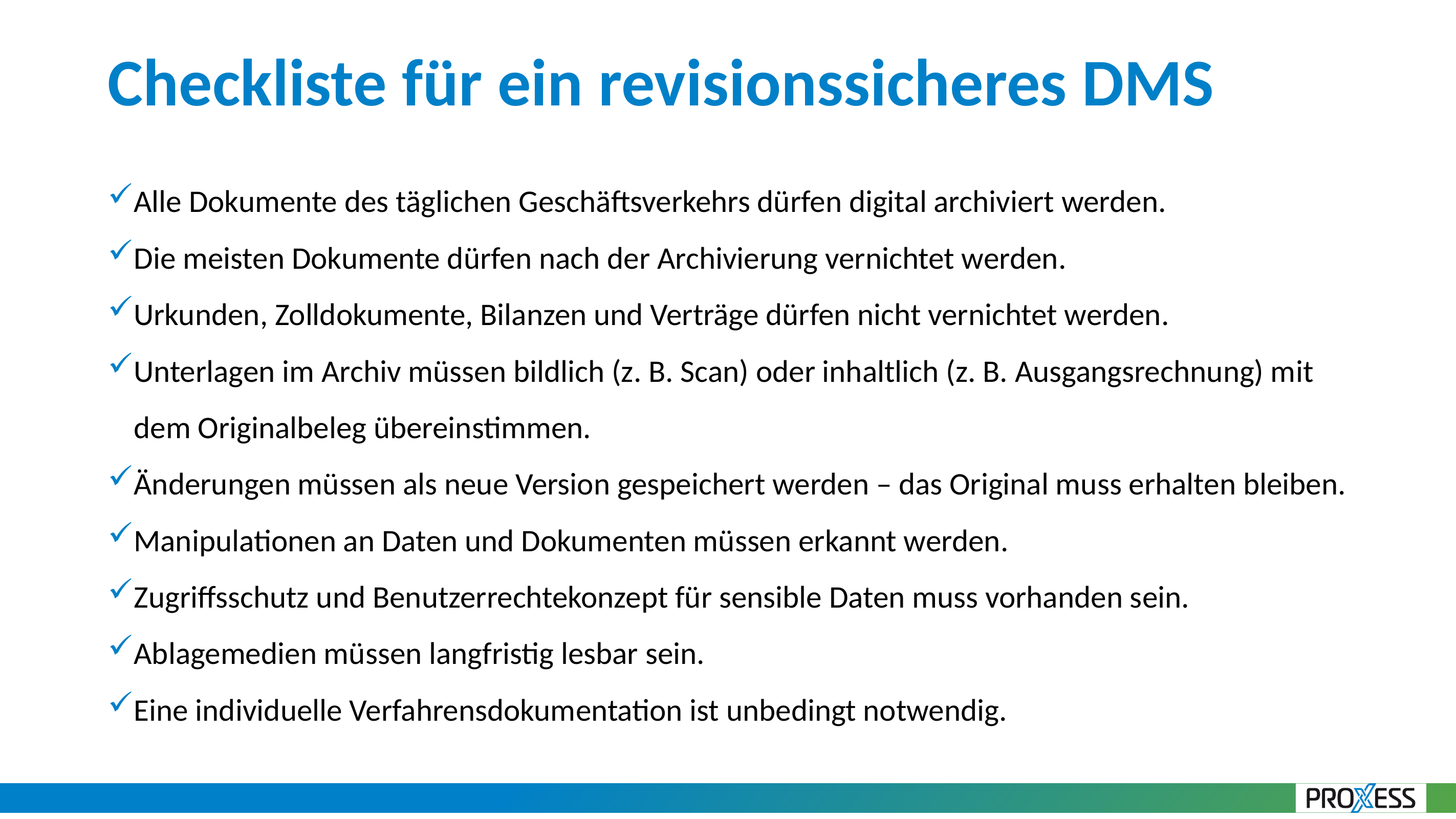

# Checkliste für ein revisionssicheres DMS
Alle Dokumente des täglichen Geschäftsverkehrs dürfen digital archiviert werden.
Die meisten Dokumente dürfen nach der Archivierung vernichtet werden.
Urkunden, Zolldokumente, Bilanzen und Verträge dürfen nicht vernichtet werden.
Unterlagen im Archiv müssen bildlich (z. B. Scan) oder inhaltlich (z. B. Ausgangsrechnung) mit dem Originalbeleg übereinstimmen.
Änderungen müssen als neue Version gespeichert werden – das Original muss erhalten bleiben.
Manipulationen an Daten und Dokumenten müssen erkannt werden.
Zugriffsschutz und Benutzerrechtekonzept für sensible Daten muss vorhanden sein.
Ablagemedien müssen langfristig lesbar sein.
Eine individuelle Verfahrensdokumentation ist unbedingt notwendig.